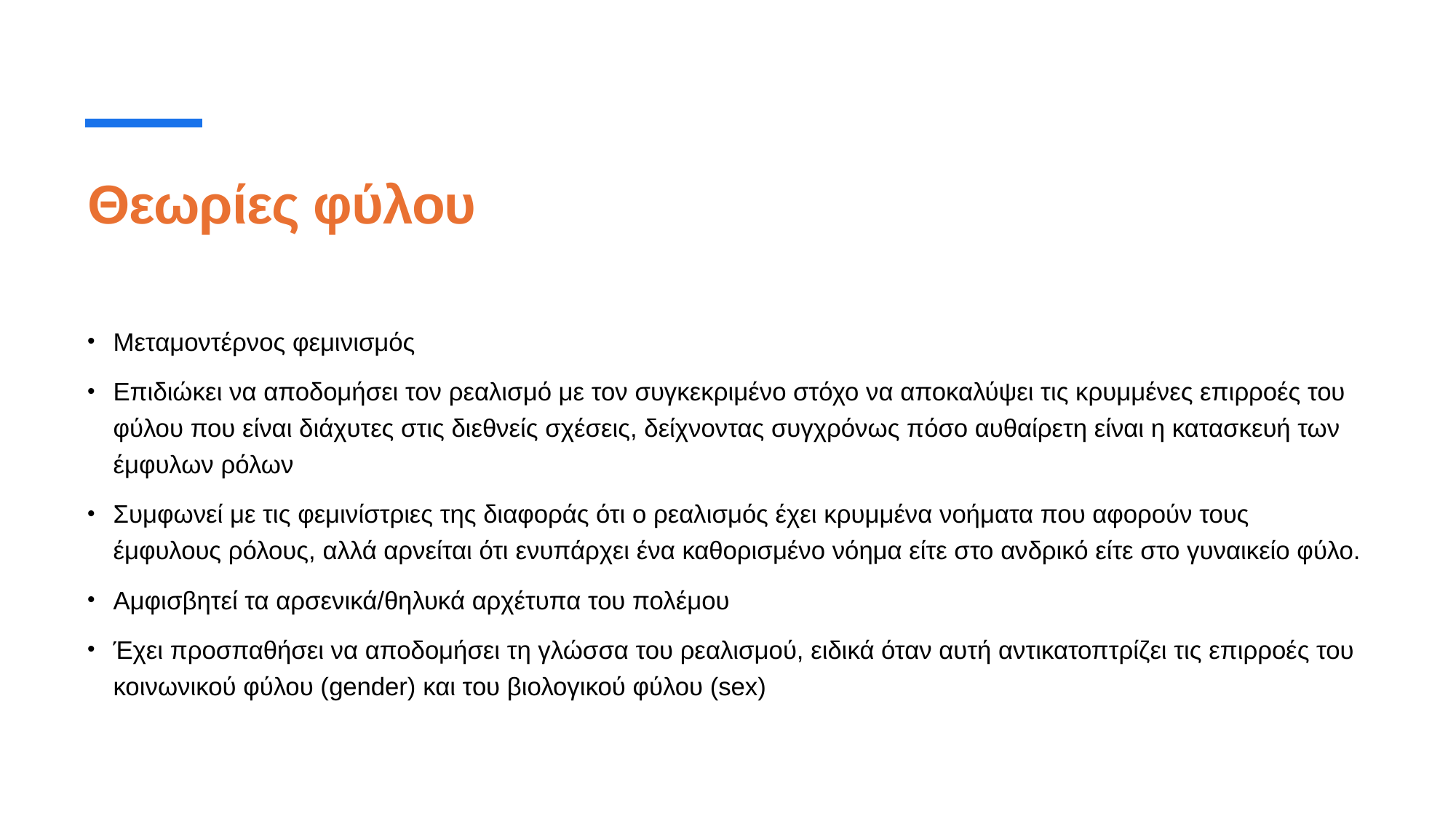

# Θεωρίες φύλου
Μεταμοντέρνος φεμινισμός
Επιδιώκει να αποδομήσει τον ρεαλισμό με τον συγκεκριμένο στόχο να αποκαλύψει τις κρυμμένες επιρροές του φύλου που είναι διάχυτες στις διεθνείς σχέσεις, δείχνοντας συγχρόνως πόσο αυθαίρετη είναι η κατασκευή των έμφυλων ρόλων
Συμφωνεί με τις φεμινίστριες της διαφοράς ότι ο ρεαλισμός έχει κρυμμένα νοήματα που αφορούν τους έμφυλους ρόλους, αλλά αρνείται ότι ενυπάρχει ένα καθορισμένο νόημα είτε στο ανδρικό είτε στο γυναικείο φύλο.
Αμφισβητεί τα αρσενικά/θηλυκά αρχέτυπα του πολέμου
Έχει προσπαθήσει να αποδομήσει τη γλώσσα του ρεαλισμού, ειδικά όταν αυτή αντικατοπτρίζει τις επιρροές του κοινωνικού φύλου (gender) και του βιολογικού φύλου (sex)